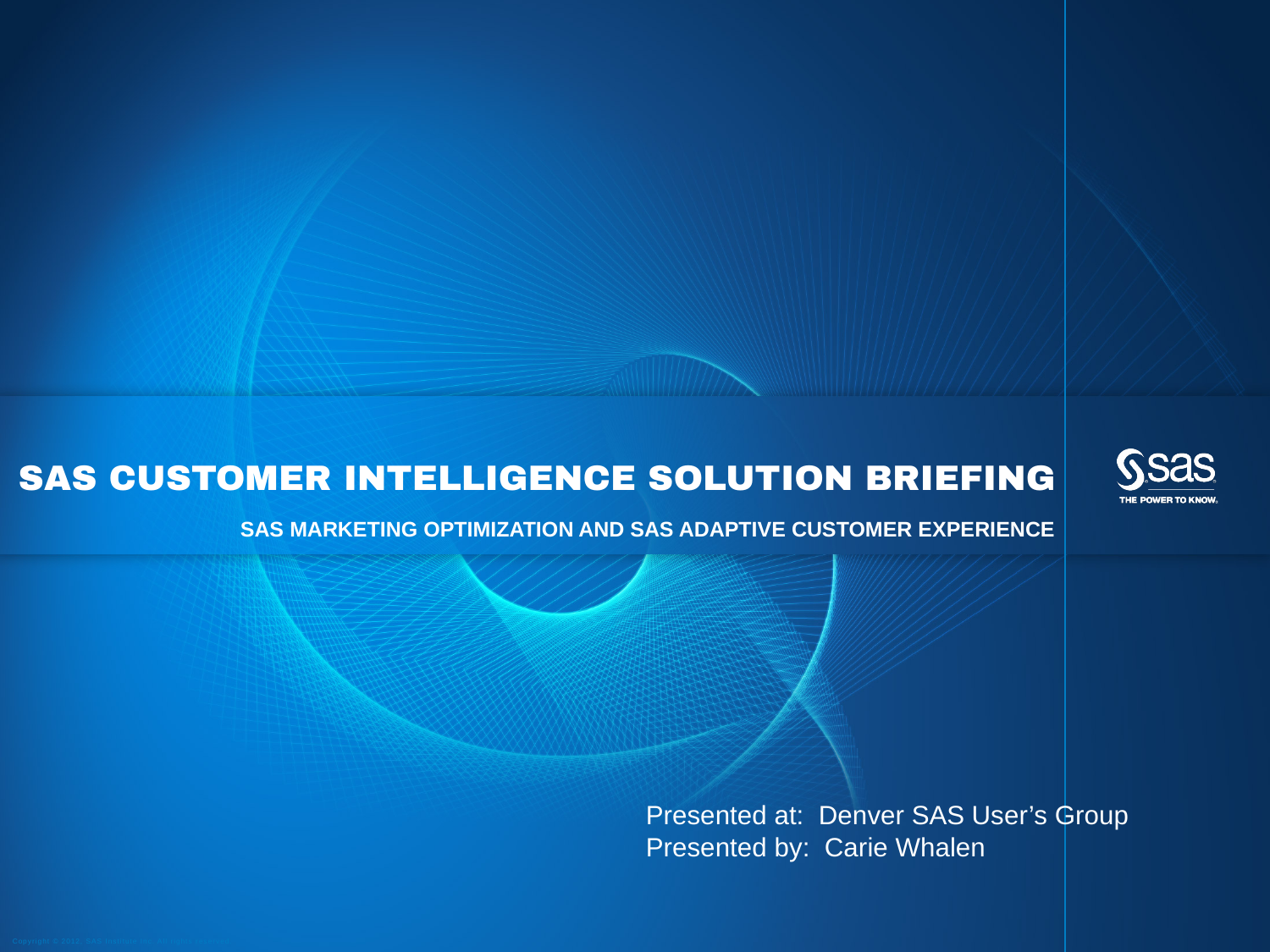

# SAS Customer Intelligence Solution Briefing
SAS Marketing Optimization and SAS Adaptive customer experience
Presented at:  Denver SAS User’s Group
Presented by:  Carie Whalen